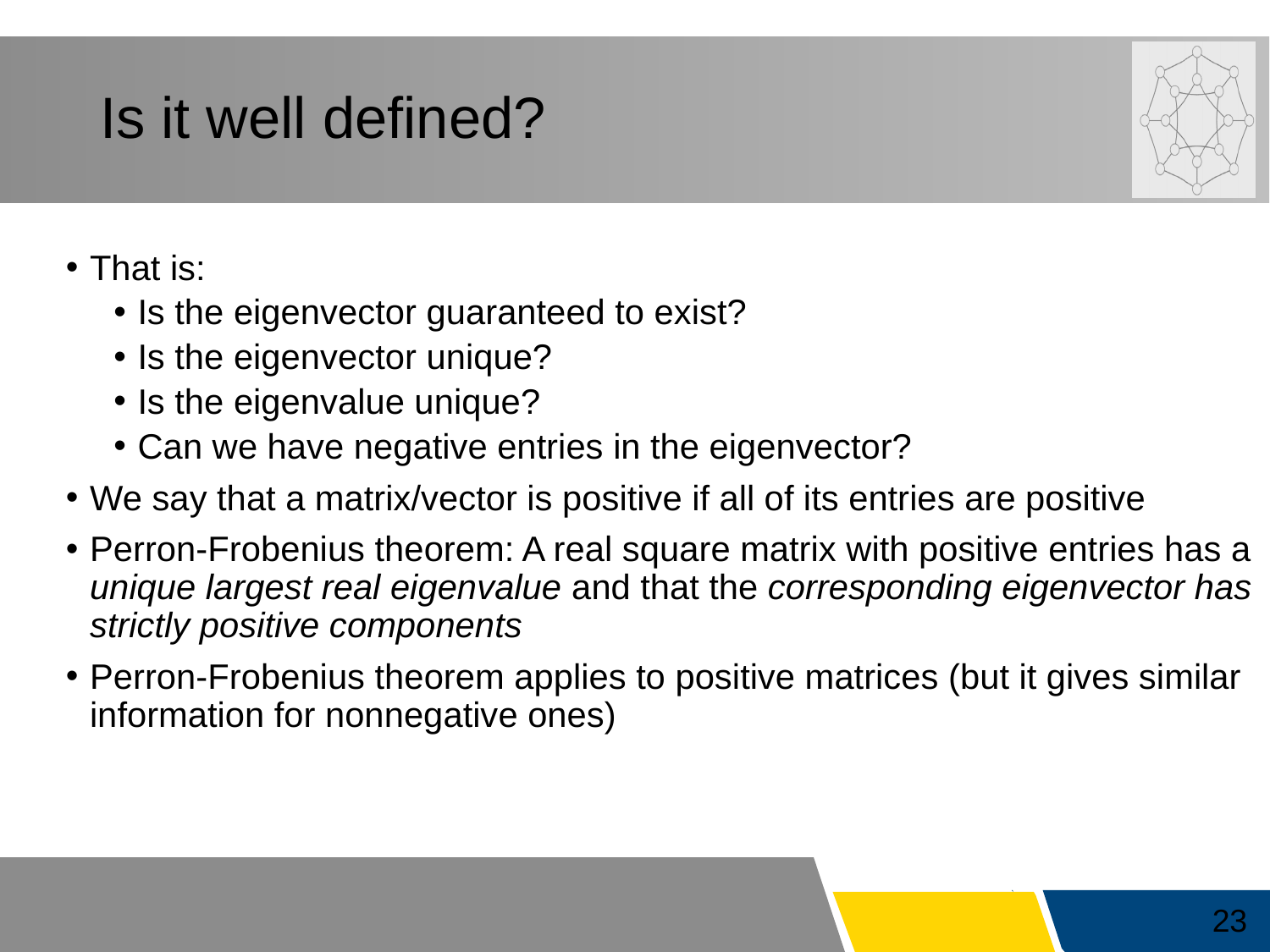

# Is it well defined?
That is:
Is the eigenvector guaranteed to exist?
Is the eigenvector unique?
Is the eigenvalue unique?
Can we have negative entries in the eigenvector?
We say that a matrix/vector is positive if all of its entries are positive
Perron-Frobenius theorem: A real square matrix with positive entries has a unique largest real eigenvalue and that the corresponding eigenvector has strictly positive components
Perron-Frobenius theorem applies to positive matrices (but it gives similar information for nonnegative ones)

23